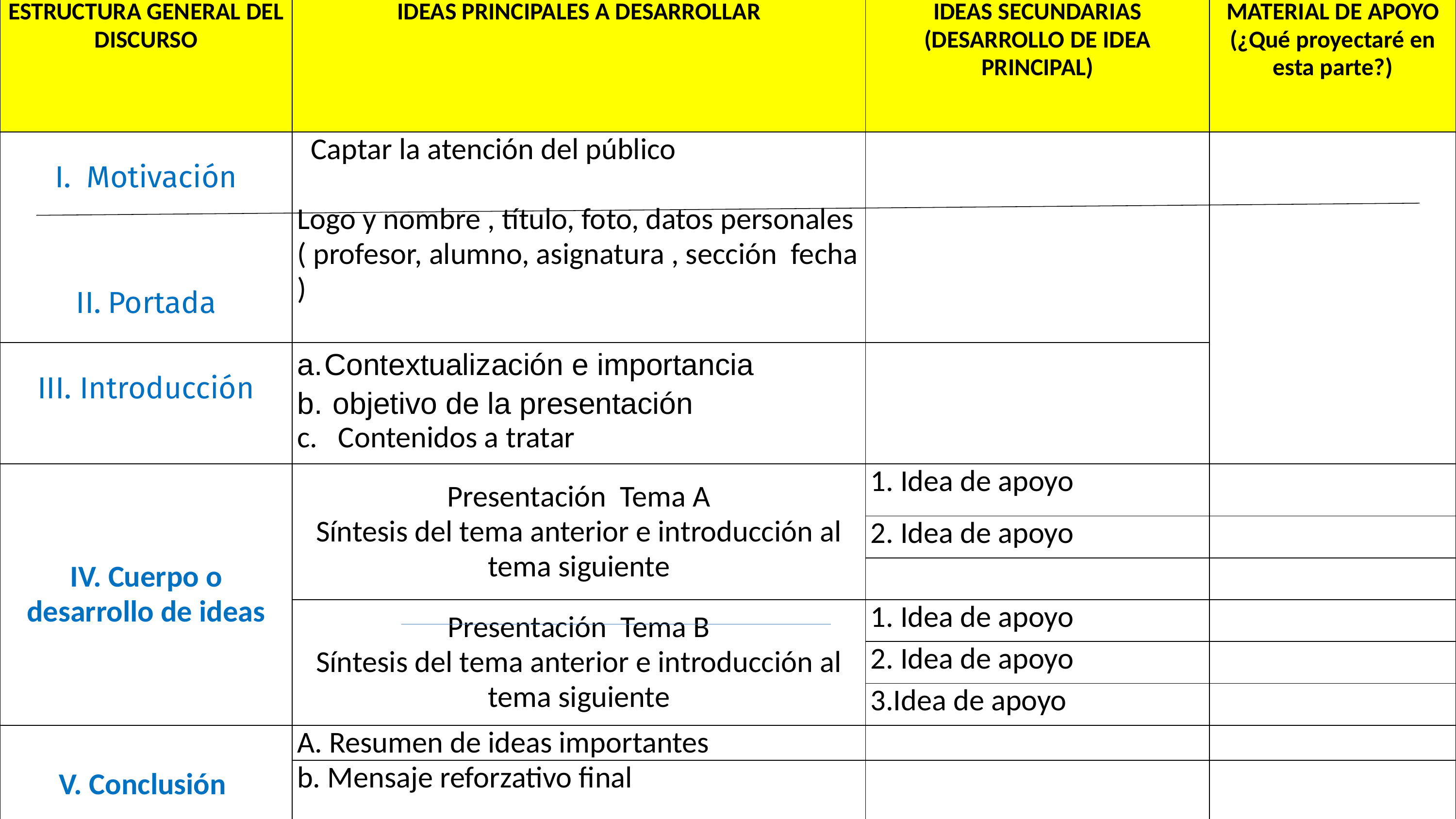

| ESTRUCTURA GENERAL DEL DISCURSO | IDEAS PRINCIPALES A DESARROLLAR | IDEAS SECUNDARIAS (DESARROLLO DE IDEA PRINCIPAL) | MATERIAL DE APOYO (¿Qué proyectaré en esta parte?) |
| --- | --- | --- | --- |
| Motivación Portada | Captar la atención del público Logo y nombre , título, foto, datos personales ( profesor, alumno, asignatura , sección fecha ) |  |  |
|  |  |  |  |
| III. Introducción | Contextualización e importancia objetivo de la presentación c. Contenidos a tratar |  |  |
| IV. Cuerpo o desarrollo de ideas | Presentación Tema A Síntesis del tema anterior e introducción al tema siguiente | 1. Idea de apoyo |  |
|  |  | 2. Idea de apoyo |  |
|  |  |  |  |
|  | Presentación Tema B Síntesis del tema anterior e introducción al tema siguiente | 1. Idea de apoyo |  |
|  |  | 2. Idea de apoyo |  |
|  |  | 3.Idea de apoyo |  |
| V. Conclusión | A. Resumen de ideas importantes |  |  |
|  | b. Mensaje reforzativo final |  |  |
# AP 3: “Elaborando el guión de mi discurso informativo”